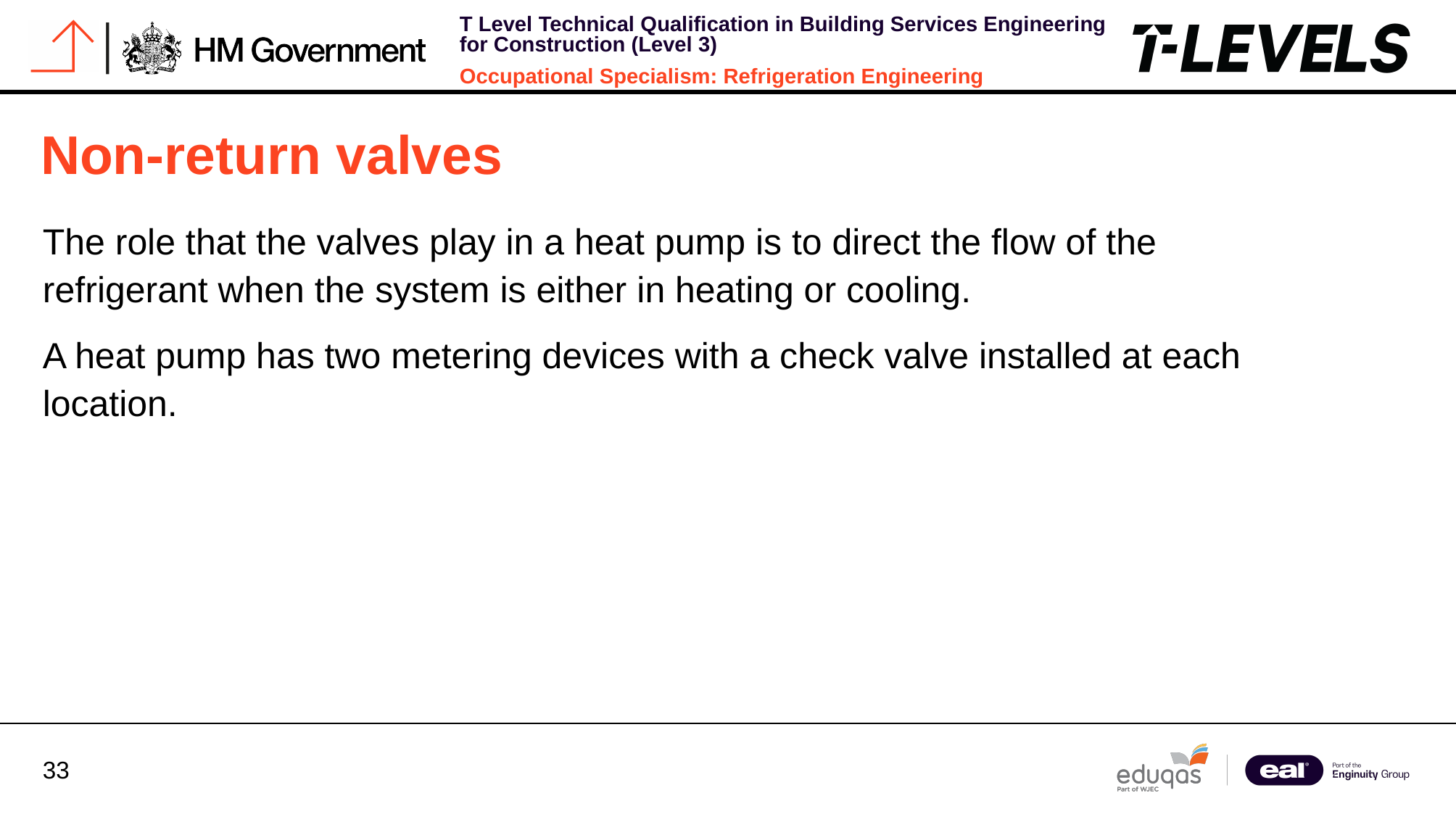

# Non-return valves
The role that the valves play in a heat pump is to direct the flow of the refrigerant when the system is either in heating or cooling.
A heat pump has two metering devices with a check valve installed at each location.